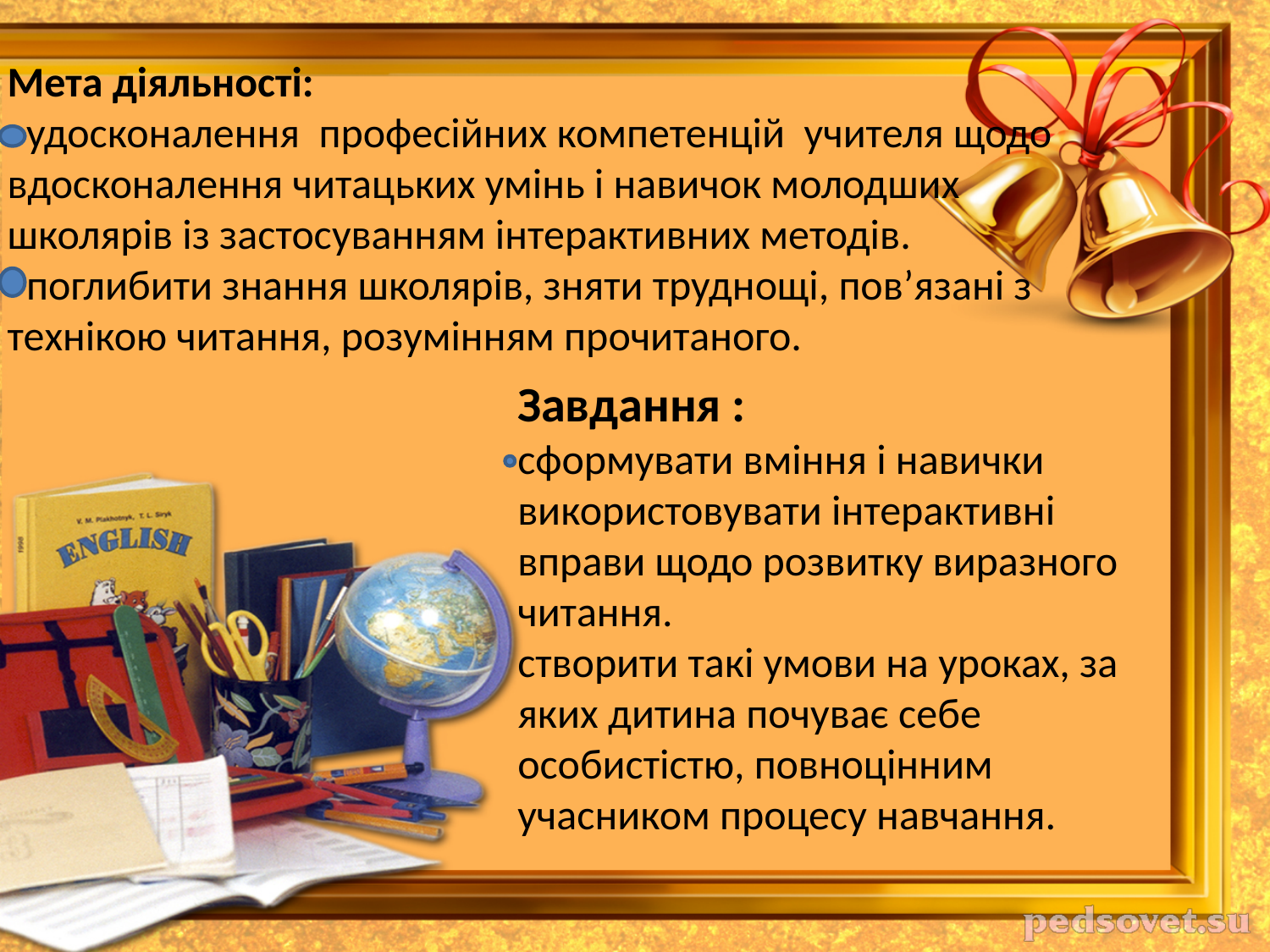

Мета діяльності:
  удосконалення  професійних компетенцій  учителя щодо вдосконалення читацьких умінь і навичок молодших школярів із застосуванням інтерактивних методів.
  поглибити знання школярів, зняти труднощі, пов’язані з технікою читання, розумінням прочитаного.

Завдання :
сформувати вміння і навички використовувати інтерактивні вправи щодо розвитку виразного читання.
створити такі умови на уроках, за яких дитина почуває себе особистістю, повноцінним учасником процесу навчання.